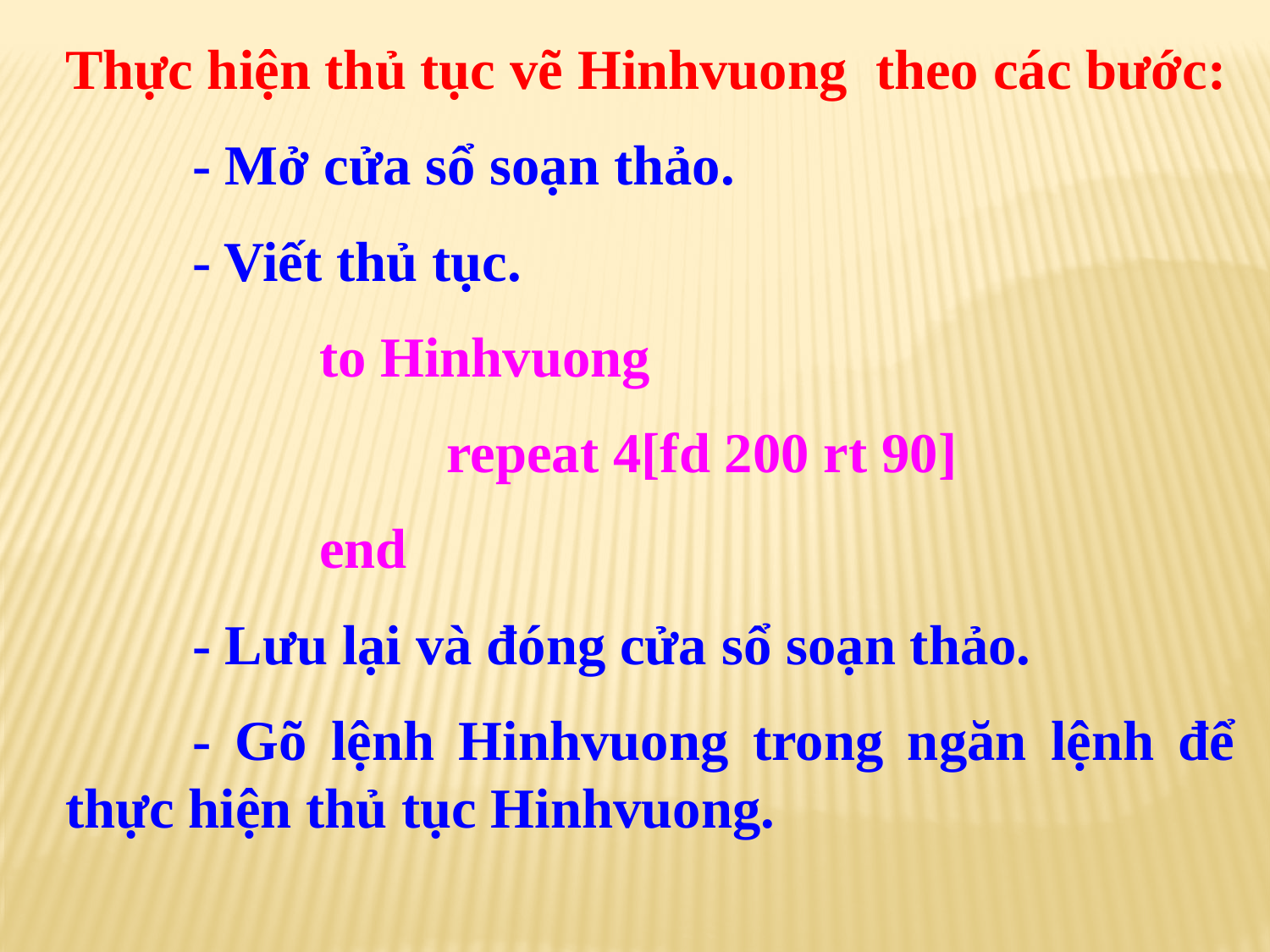

Thực hiện thủ tục vẽ Hinhvuong  theo các bước:
	- Mở cửa sổ soạn thảo.
	- Viết thủ tục.
		to Hinhvuong
			repeat 4[fd 200 rt 90]
		end
	- Lưu lại và đóng cửa sổ soạn thảo.
	- Gõ lệnh Hinhvuong trong ngăn lệnh để thực hiện thủ tục Hinhvuong.